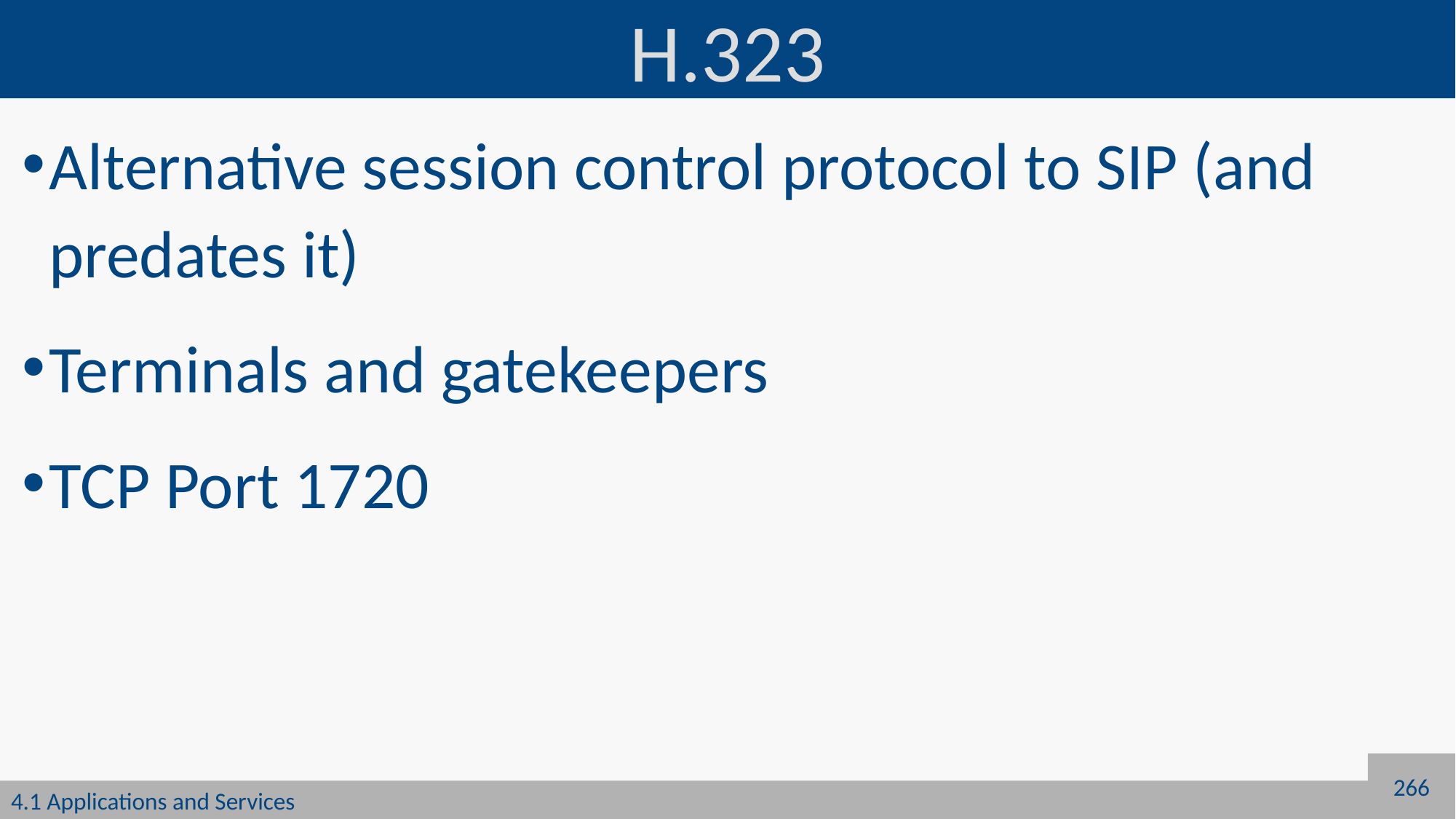

# H.323
Alternative session control protocol to SIP (and predates it)
Terminals and gatekeepers
TCP Port 1720
266
4.1 Applications and Services